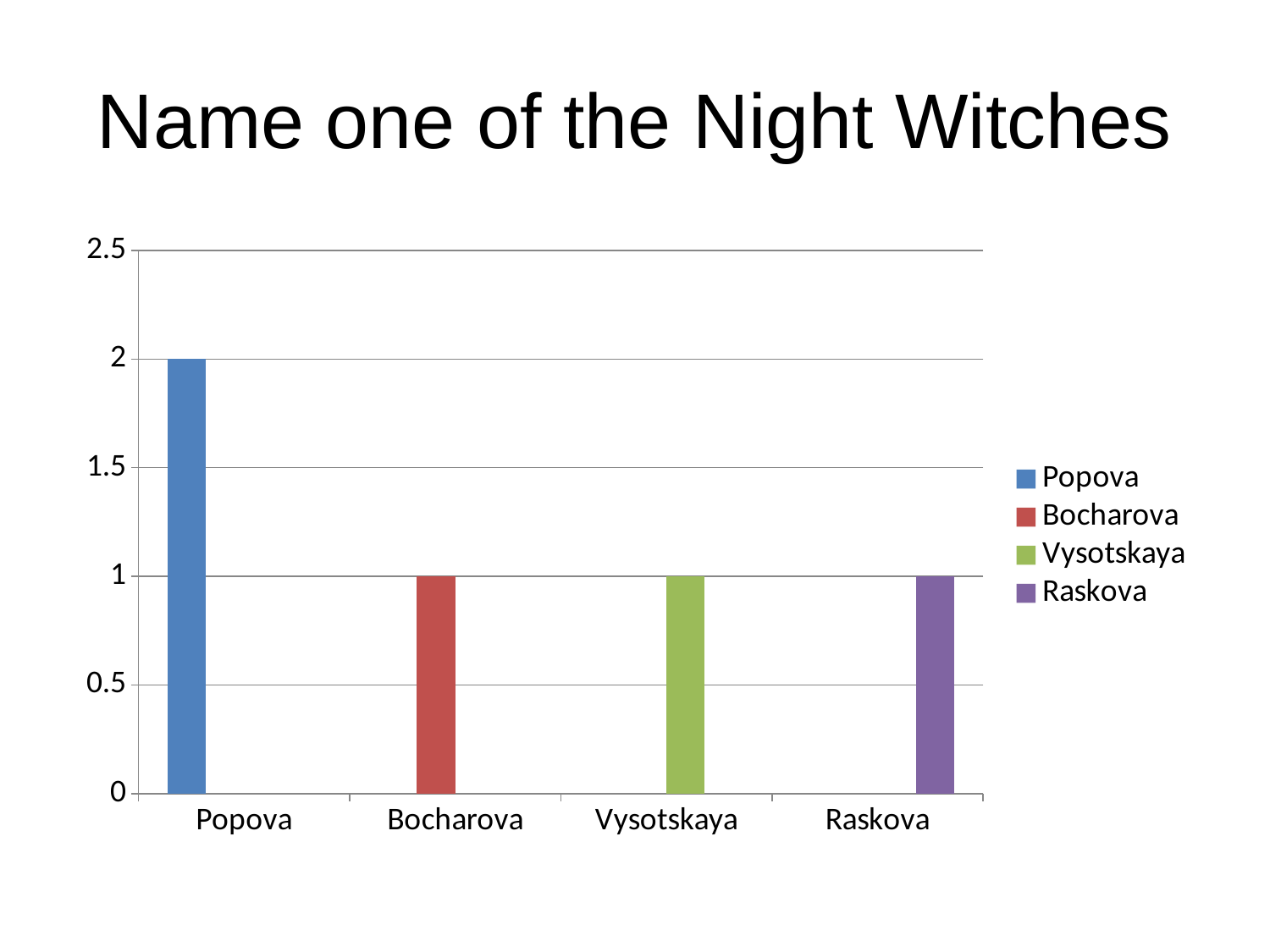

# Name one of the Night Witches

### Chart

| Category | Popova | Bocharova | Vysotskaya | Raskova |
|---|---|---|---|---|
| Popova | 2.0 | None | None | None |
| Bocharova | None | 1.0 | None | None |
| Vysotskaya | None | None | 1.0 | None |
| Raskova | None | None | None | 1.0 |